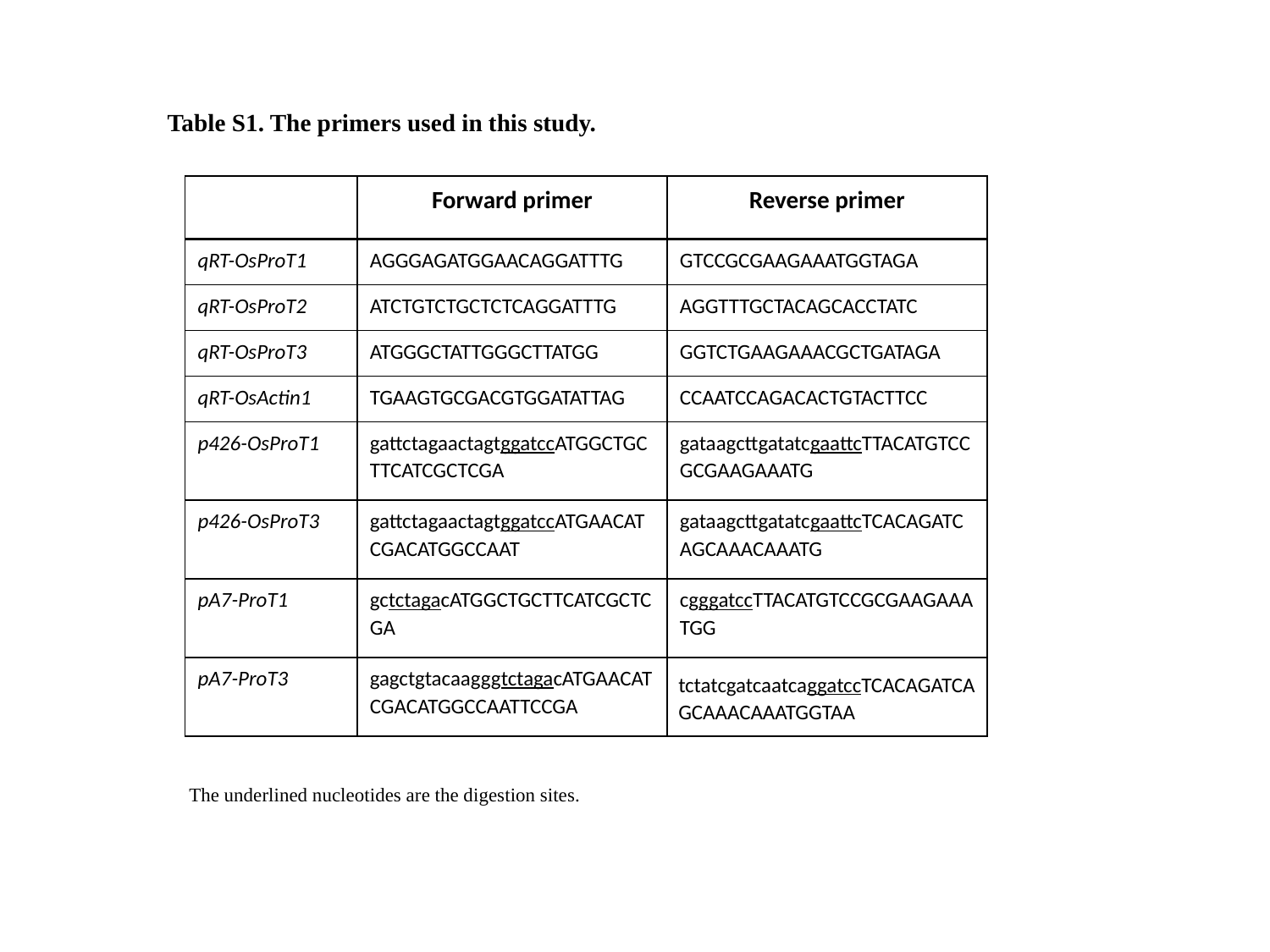

Table S1. The primers used in this study.
|  | Forward primer | Reverse primer |
| --- | --- | --- |
| qRT-OsProT1 | AGGGAGATGGAACAGGATTTG | GTCCGCGAAGAAATGGTAGA |
| qRT-OsProT2 | ATCTGTCTGCTCTCAGGATTTG | AGGTTTGCTACAGCACCTATC |
| qRT-OsProT3 | ATGGGCTATTGGGCTTATGG | GGTCTGAAGAAACGCTGATAGA |
| qRT-OsActin1 | TGAAGTGCGACGTGGATATTAG | CCAATCCAGACACTGTACTTCC |
| p426-OsProT1 | gattctagaactagtggatccATGGCTGCTTCATCGCTCGA | gataagcttgatatcgaattcTTACATGTCCGCGAAGAAATG |
| p426-OsProT3 | gattctagaactagtggatccATGAACATCGACATGGCCAAT | gataagcttgatatcgaattcTCACAGATCAGCAAACAAATG |
| pA7-ProT1 | gctctagacATGGCTGCTTCATCGCTCGA | cgggatccTTACATGTCCGCGAAGAAATGG |
| pA7-ProT3 | gagctgtacaagggtctagacATGAACATCGACATGGCCAATTCCGA | tctatcgatcaatcaggatccTCACAGATCAGCAAACAAATGGTAA |
The underlined nucleotides are the digestion sites.